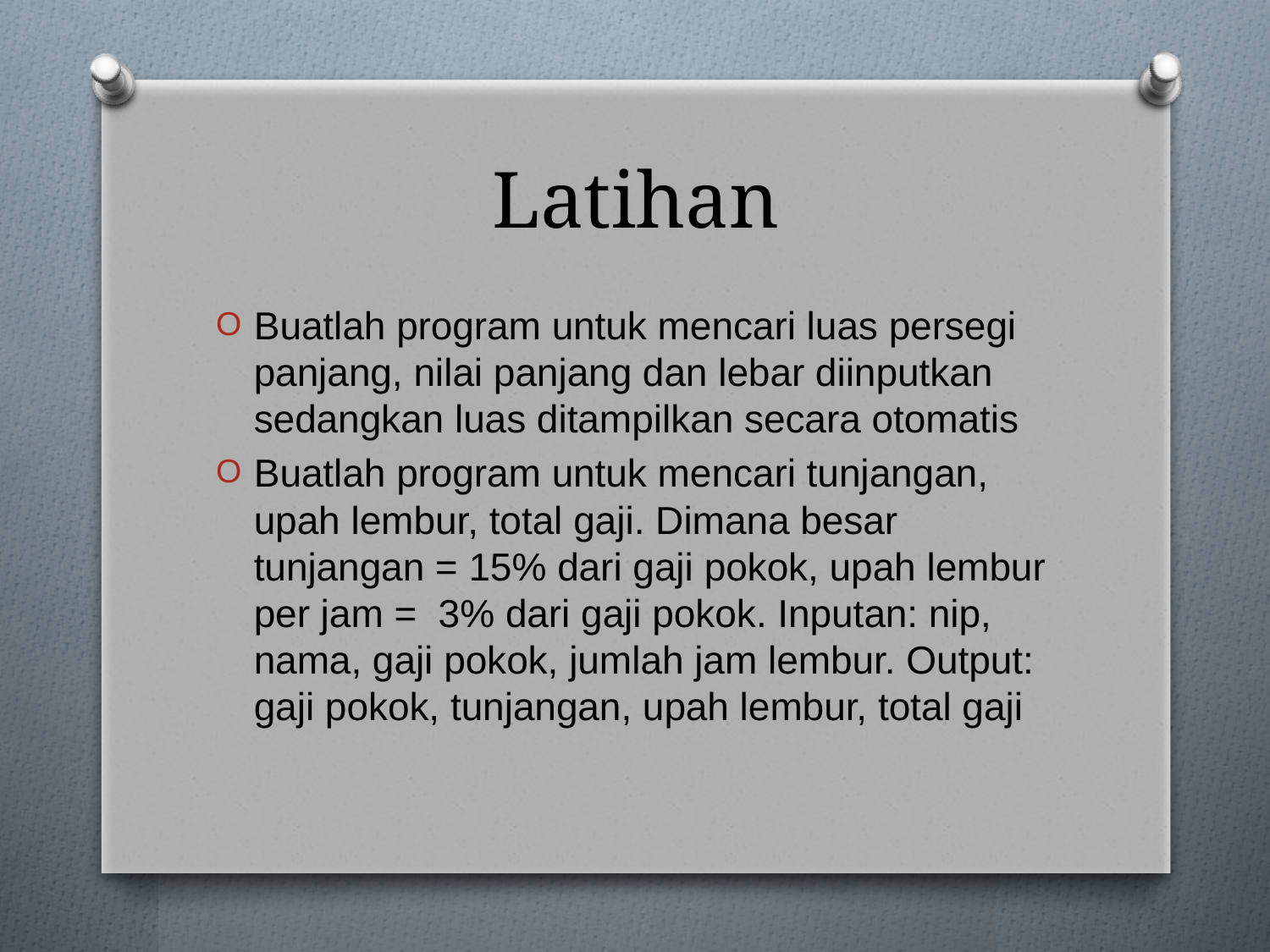

# Latihan
Buatlah program untuk mencari luas persegi panjang, nilai panjang dan lebar diinputkan sedangkan luas ditampilkan secara otomatis
Buatlah program untuk mencari tunjangan, upah lembur, total gaji. Dimana besar tunjangan = 15% dari gaji pokok, upah lembur per jam =  3% dari gaji pokok. Inputan: nip, nama, gaji pokok, jumlah jam lembur. Output: gaji pokok, tunjangan, upah lembur, total gaji